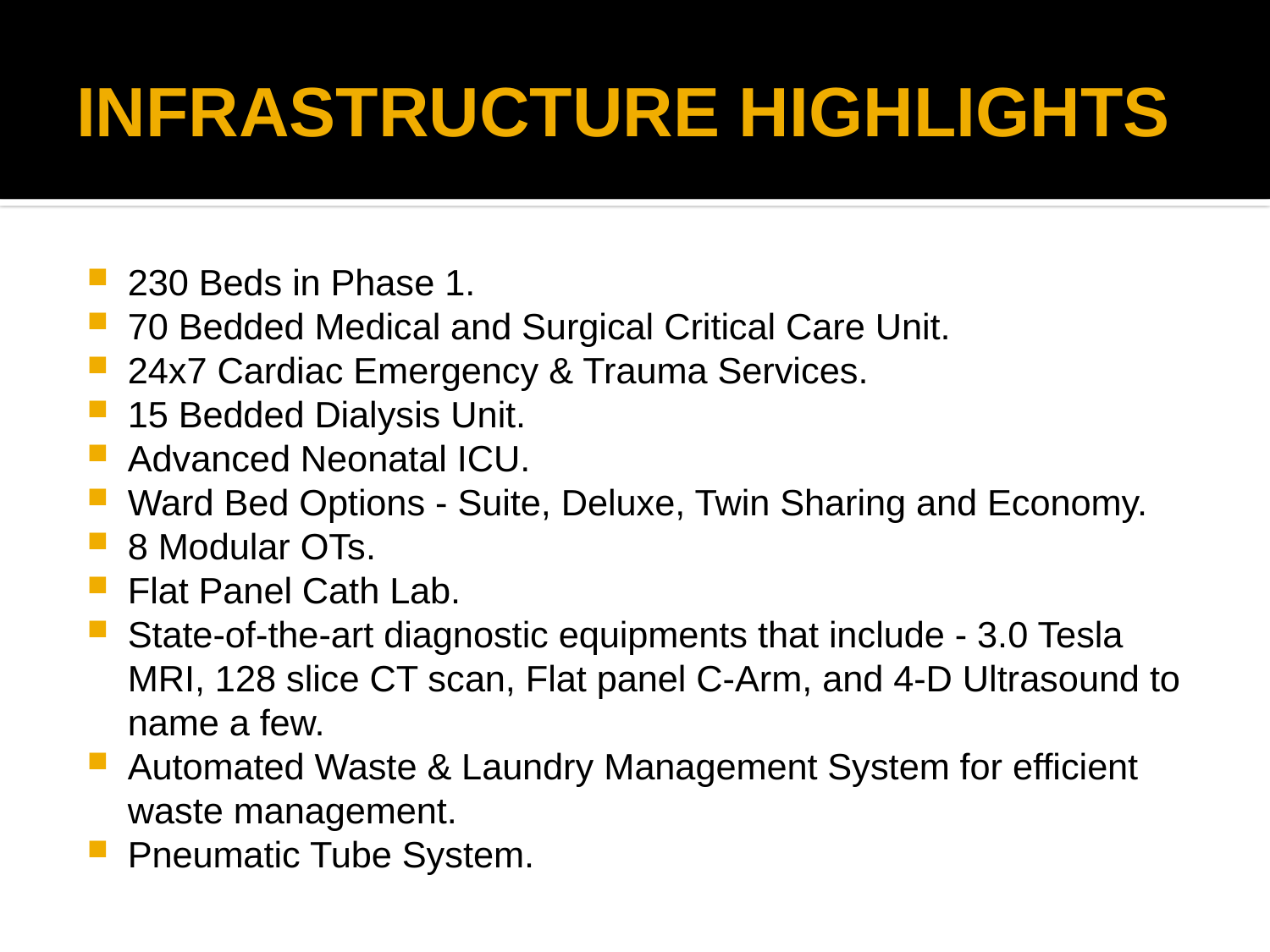

# INFRASTRUCTURE HIGHLIGHTS
230 Beds in Phase 1.
70 Bedded Medical and Surgical Critical Care Unit.
24x7 Cardiac Emergency & Trauma Services.
15 Bedded Dialysis Unit.
Advanced Neonatal ICU.
Ward Bed Options - Suite, Deluxe, Twin Sharing and Economy.
8 Modular OTs.
Flat Panel Cath Lab.
State-of-the-art diagnostic equipments that include - 3.0 Tesla MRI, 128 slice CT scan, Flat panel C-Arm, and 4-D Ultrasound to name a few.
Automated Waste & Laundry Management System for efficient waste management.
Pneumatic Tube System.